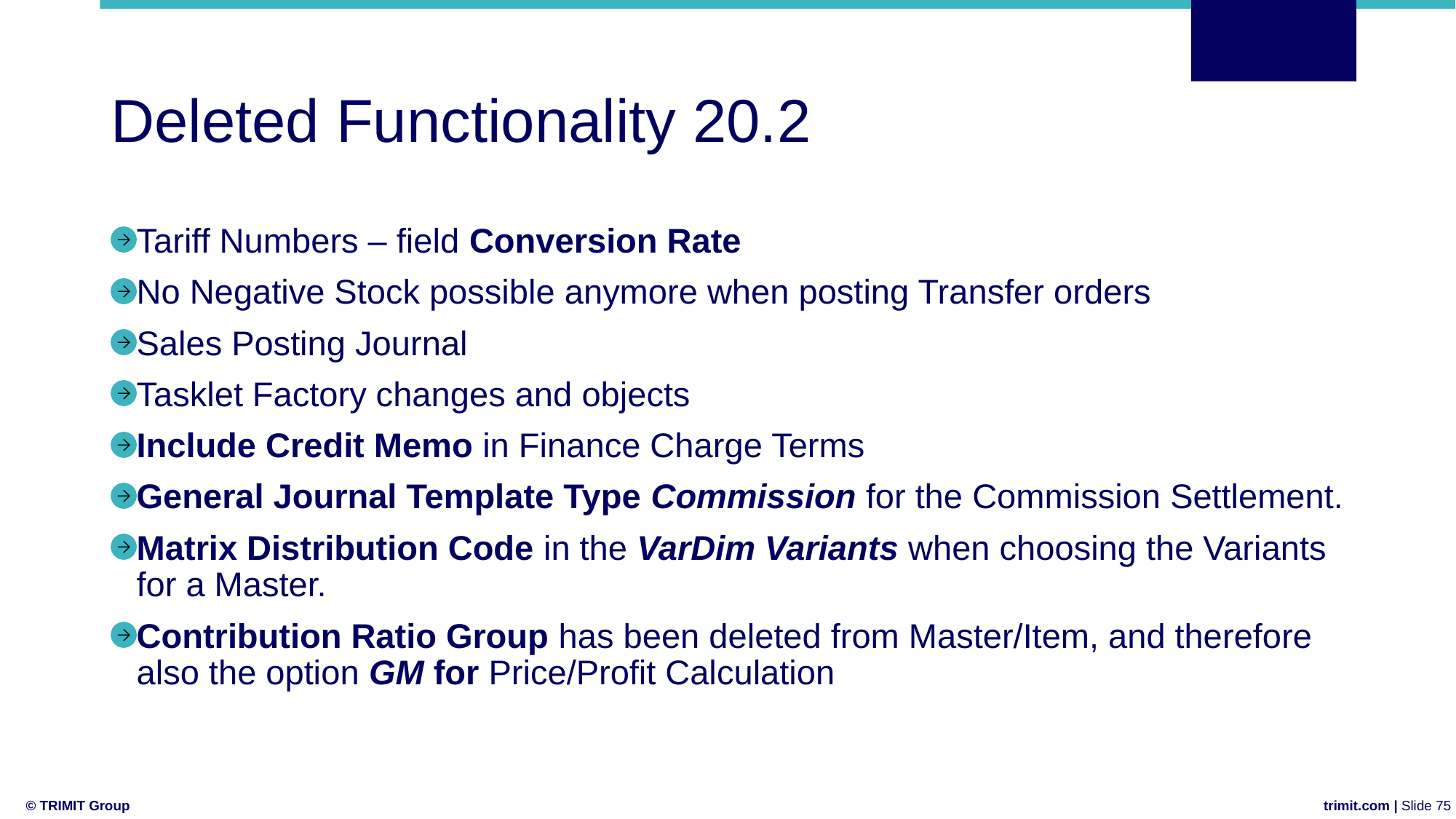

# Deleted Functionality 20.2
Tariff Numbers – field Conversion Rate
No Negative Stock possible anymore when posting Transfer orders
Sales Posting Journal
Tasklet Factory changes and objects
Include Credit Memo in Finance Charge Terms
General Journal Template Type Commission for the Commission Settlement.
Matrix Distribution Code in the VarDim Variants when choosing the Variants for a Master.
Contribution Ratio Group has been deleted from Master/Item, and therefore also the option GM for Price/Profit Calculation